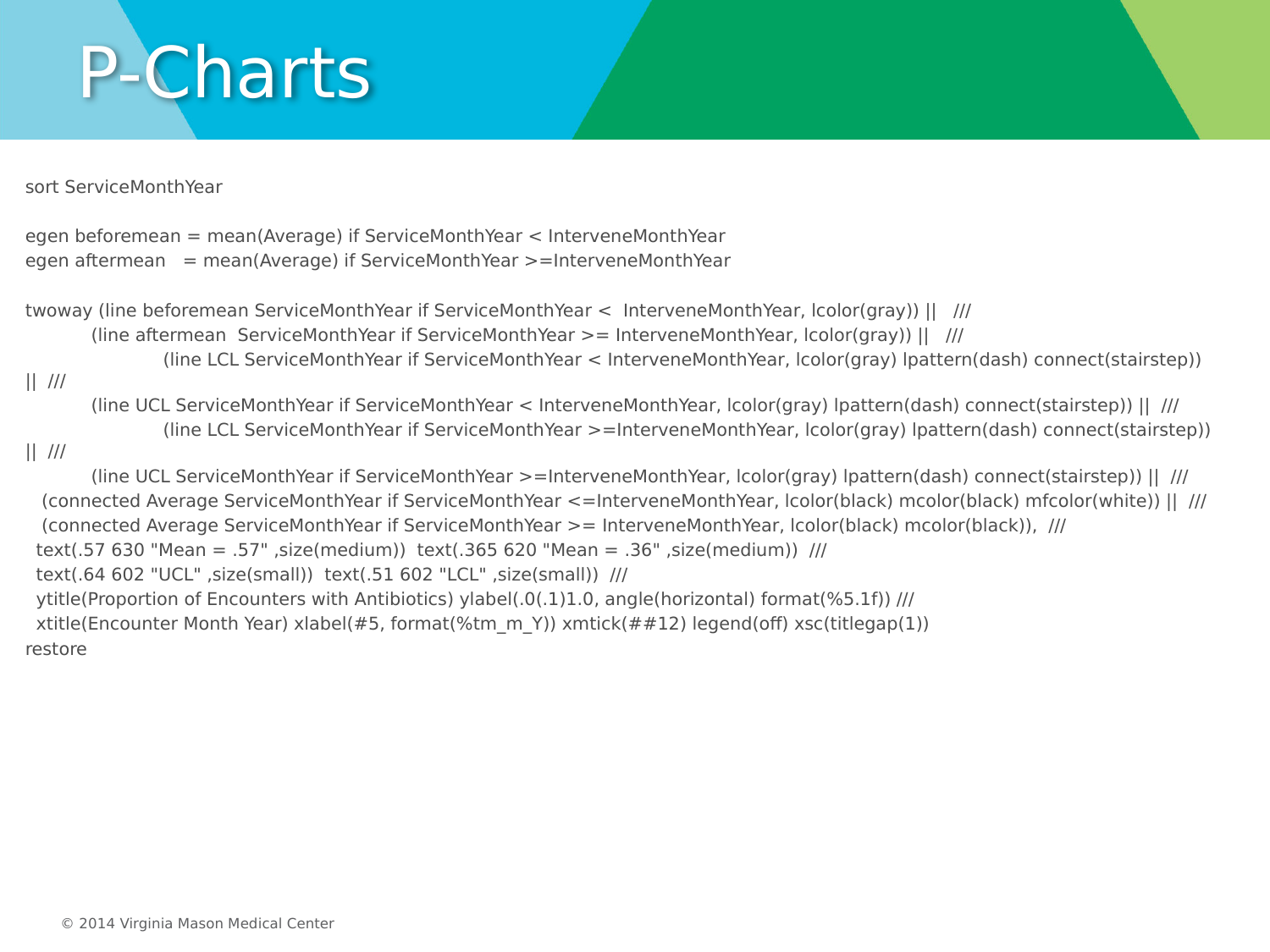

# P-Charts
sort ServiceMonthYear

egen beforemean = mean(Average) if ServiceMonthYear < InterveneMonthYear
egen aftermean   = mean(Average) if ServiceMonthYear >=InterveneMonthYear

twoway (line beforemean ServiceMonthYear if ServiceMonthYear <  InterveneMonthYear, lcolor(gray)) ||   ///
            (line aftermean  ServiceMonthYear if ServiceMonthYear >= InterveneMonthYear, lcolor(gray)) ||   ///
	  (line LCL ServiceMonthYear if ServiceMonthYear < InterveneMonthYear, lcolor(gray) lpattern(dash) connect(stairstep)) ||  ///
            (line UCL ServiceMonthYear if ServiceMonthYear < InterveneMonthYear, lcolor(gray) lpattern(dash) connect(stairstep)) ||  ///
	  (line LCL ServiceMonthYear if ServiceMonthYear >=InterveneMonthYear, lcolor(gray) lpattern(dash) connect(stairstep)) ||  ///
            (line UCL ServiceMonthYear if ServiceMonthYear >=InterveneMonthYear, lcolor(gray) lpattern(dash) connect(stairstep)) ||  ///
   (connected Average ServiceMonthYear if ServiceMonthYear <=InterveneMonthYear, lcolor(black) mcolor(black) mfcolor(white)) ||  ///
   (connected Average ServiceMonthYear if ServiceMonthYear >= InterveneMonthYear, lcolor(black) mcolor(black)),  ///
  text(.57 630 "Mean = .57" ,size(medium))  text(.365 620 "Mean = .36" ,size(medium))  ///
  text(.64 602 "UCL" ,size(small))  text(.51 602 "LCL" ,size(small))  ///
  ytitle(Proportion of Encounters with Antibiotics) ylabel(.0(.1)1.0, angle(horizontal) format(%5.1f)) ///
  xtitle(Encounter Month Year) xlabel(#5, format(%tm_m_Y)) xmtick(##12) legend(off) xsc(titlegap(1))
restore